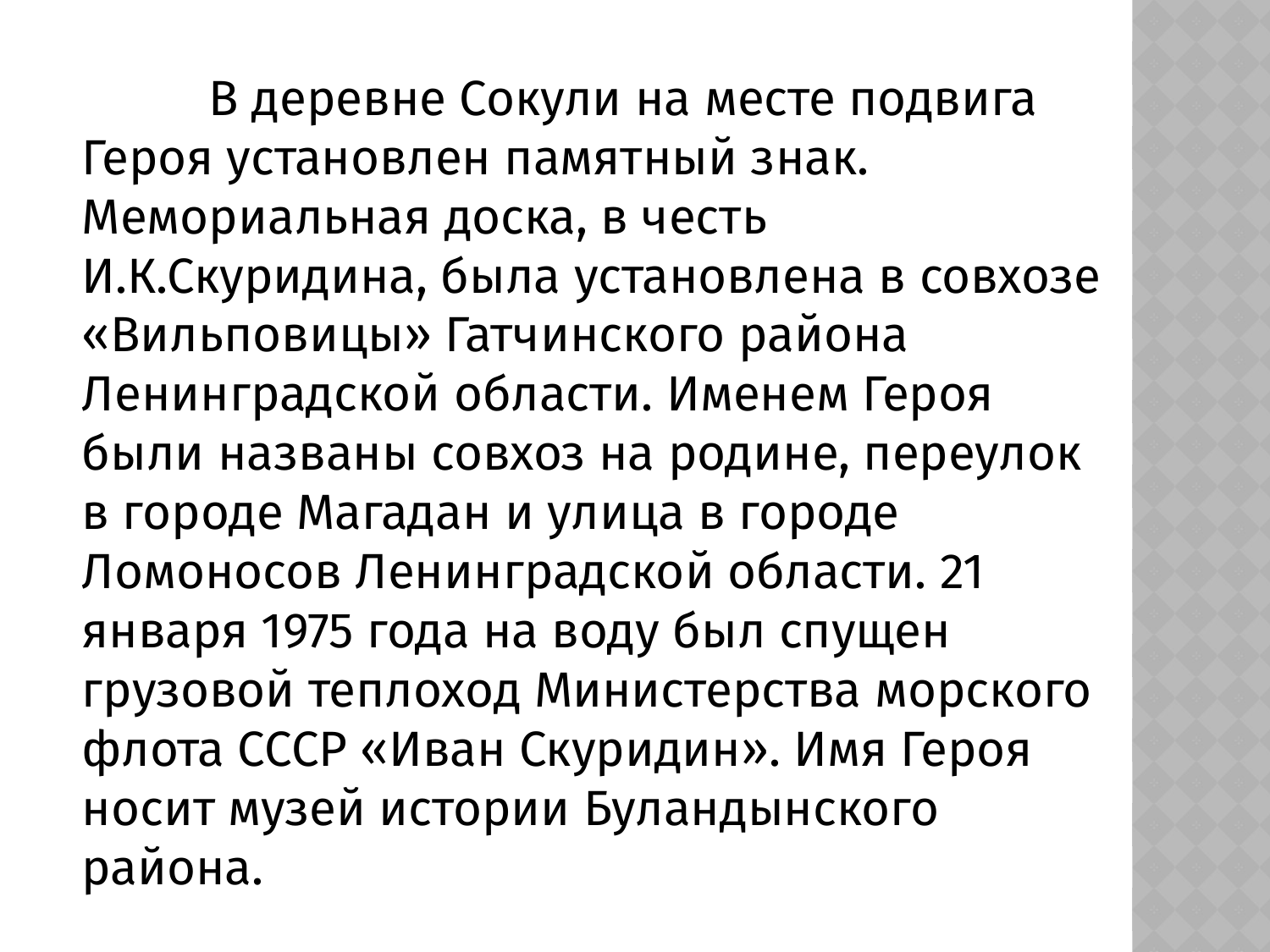

В деревне Сокули на месте подвига Героя установлен памятный знак. Мемориальная доска, в честь И.К.Скуридина, была установлена в совхозе «Вильповицы» Гатчинского района Ленинградской области. Именем Героя были названы совхоз на родине, переулок в городе Магадан и улица в городе Ломоносов Ленинградской области. 21 января 1975 года на воду был спущен грузовой теплоход Министерства морского флота СССР «Иван Скуридин». Имя Героя носит музей истории Буландынского района.